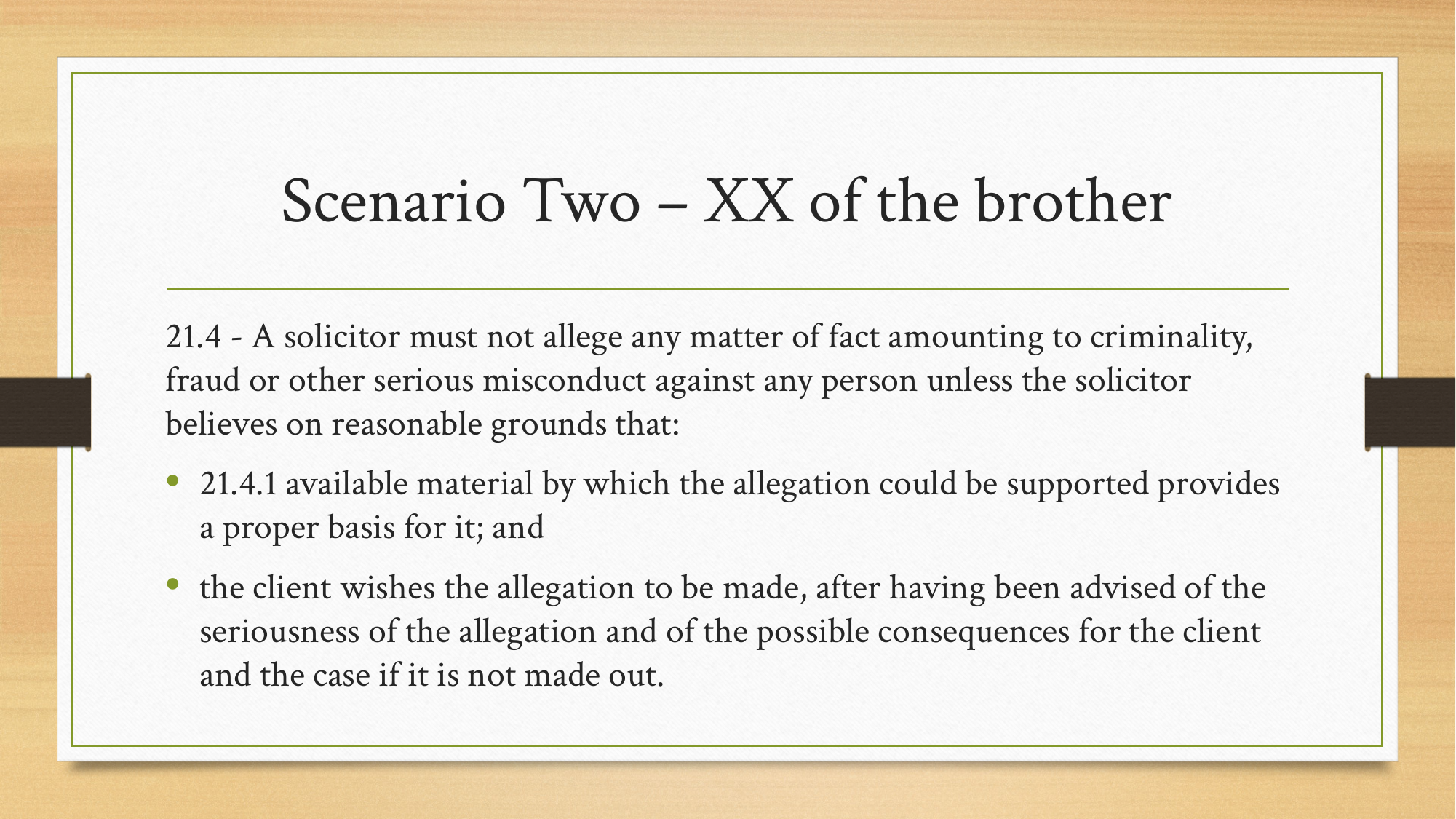

# Scenario Two – XX of the brother
21.4 - A solicitor must not allege any matter of fact amounting to criminality, fraud or other serious misconduct against any person unless the solicitor believes on reasonable grounds that:
21.4.1 available material by which the allegation could be supported provides a proper basis for it; and
the client wishes the allegation to be made, after having been advised of the seriousness of the allegation and of the possible consequences for the client and the case if it is not made out.